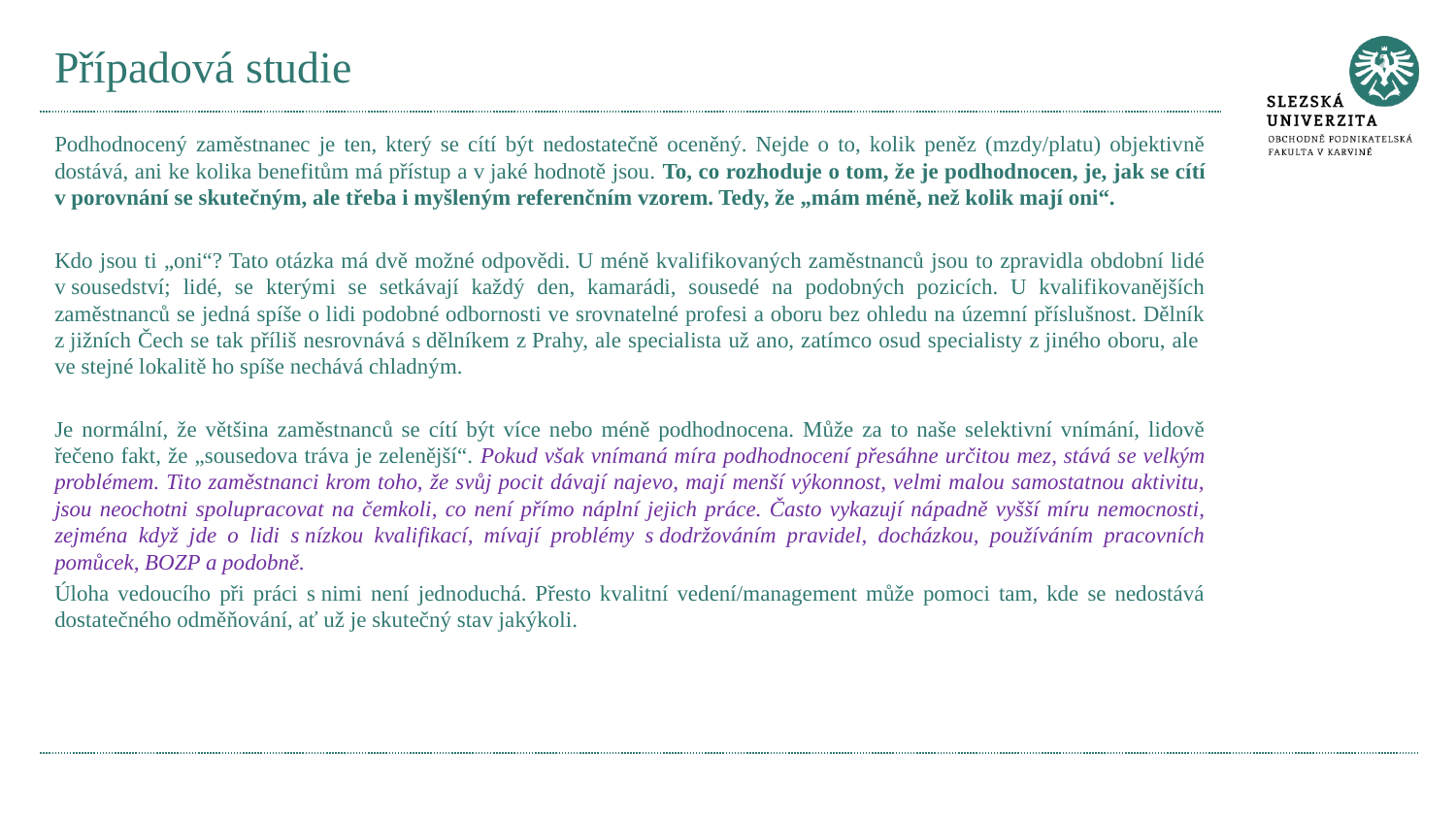

# Případová studie
Podhodnocený zaměstnanec je ten, který se cítí být nedostatečně oceněný. Nejde o to, kolik peněz (mzdy/platu) objektivně dostává, ani ke kolika benefitům má přístup a v jaké hodnotě jsou. To, co rozhoduje o tom, že je podhodnocen, je, jak se cítí v porovnání se skutečným, ale třeba i myšleným referenčním vzorem. Tedy, že „mám méně, než kolik mají oni“.

Kdo jsou ti „oni“? Tato otázka má dvě možné odpovědi. U méně kvalifikovaných zaměstnanců jsou to zpravidla obdobní lidé v sousedství; lidé, se kterými se setkávají každý den, kamarádi, sousedé na podobných pozicích. U kvalifikovanějších zaměstnanců se jedná spíše o lidi podobné odbornosti ve srovnatelné profesi a oboru bez ohledu na územní příslušnost. Dělník z jižních Čech se tak příliš nesrovnává s dělníkem z Prahy, ale specialista už ano, zatímco osud specialisty z jiného oboru, ale  ve stejné lokalitě ho spíše nechává chladným.

Je normální, že většina zaměstnanců se cítí být více nebo méně podhodnocena. Může za to naše selektivní vnímání, lidově řečeno fakt, že „sousedova tráva je zelenější“. Pokud však vnímaná míra podhodnocení přesáhne určitou mez, stává se velkým problémem. Tito zaměstnanci krom toho, že svůj pocit dávají najevo, mají menší výkonnost, velmi malou samostatnou aktivitu, jsou neochotni spolupracovat na čemkoli, co není přímo náplní jejich práce. Často vykazují nápadně vyšší míru nemocnosti, zejména když jde o lidi s nízkou kvalifikací, mívají problémy s dodržováním pravidel, docházkou, používáním pracovních pomůcek, BOZP a podobně.
Úloha vedoucího při práci s nimi není jednoduchá. Přesto kvalitní vedení/management může pomoci tam, kde se nedostává dostatečného odměňování, ať už je skutečný stav jakýkoli.